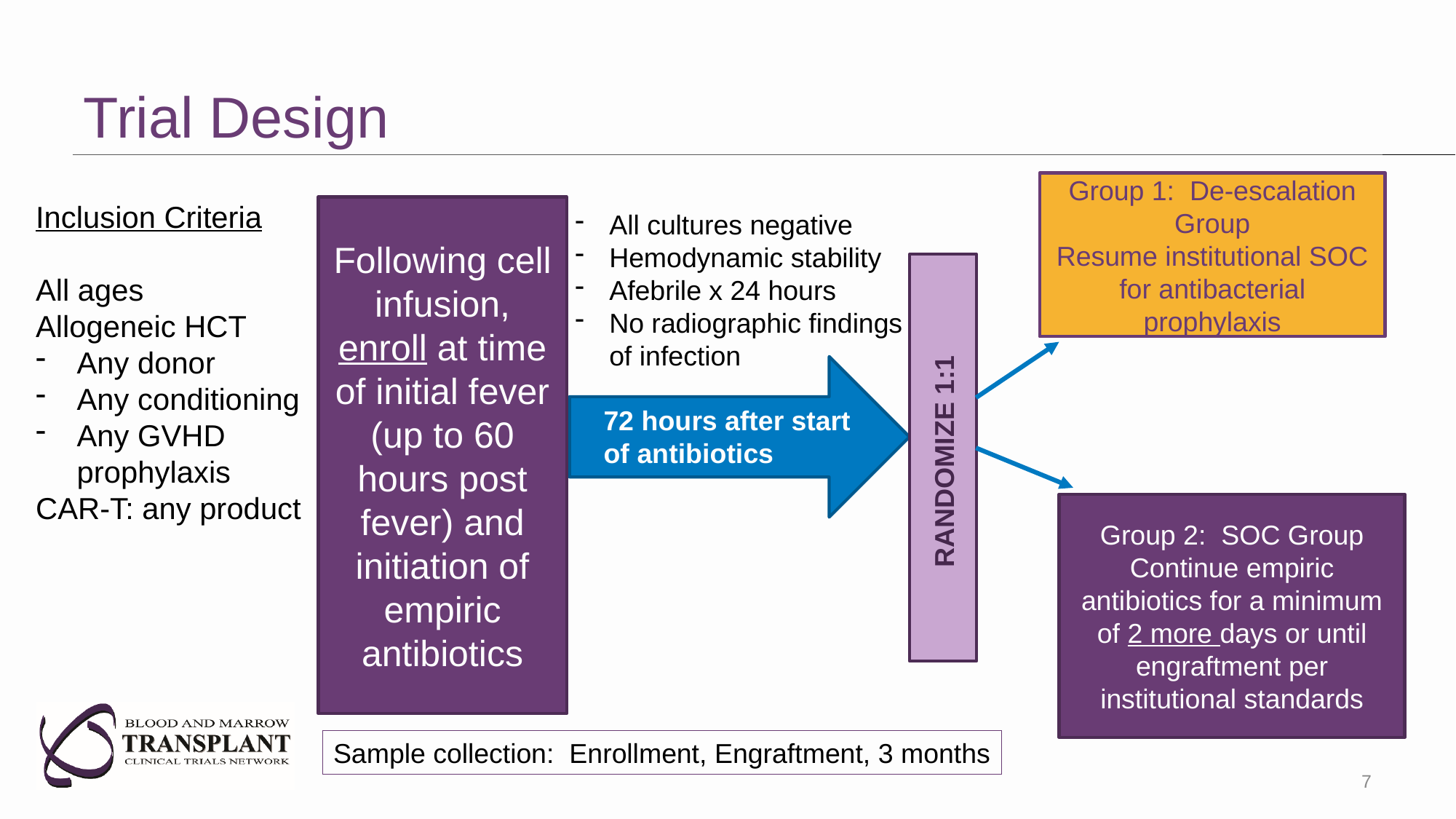

# Trial Design
Group 1:  De-escalation Group
Resume institutional SOC for antibacterial prophylaxis
Following cell infusion, enroll at time of initial fever (up to 60 hours post fever) and initiation of empiric antibiotics
All cultures negative
Hemodynamic stability
Afebrile x 24 hours
No radiographic findings of infection
RANDOMIZE 1:1

Group 2:  SOC Group
Continue empiric antibiotics for a minimum of 2 more days or until engraftment per institutional standards
Inclusion Criteria

All ages
Allogeneic HCT
Any donor
Any conditioning
Any GVHD prophylaxis
CAR-T: any product
72 hours after start of antibiotics
Sample collection:  Enrollment, Engraftment, 3 months
7